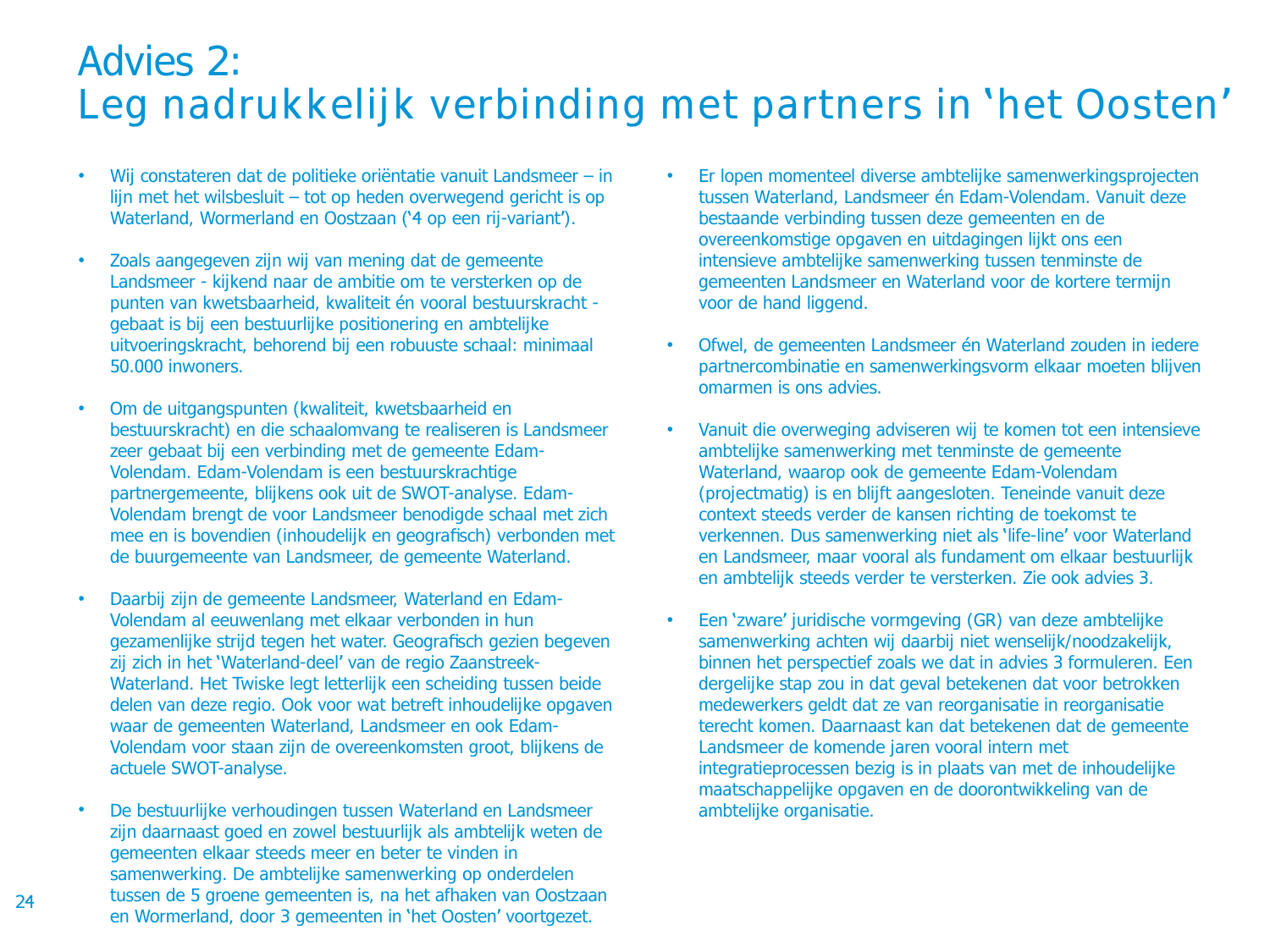

# Advies 2: Leg nadrukkelijk verbinding met partners in ‘het Oosten’
Wij constateren dat de politieke oriëntatie vanuit Landsmeer – in lijn met het wilsbesluit – tot op heden overwegend gericht is op Waterland, Wormerland en Oostzaan (‘4 op een rij-variant’).

Zoals aangegeven zijn wij van mening dat de gemeente Landsmeer - kijkend naar de ambitie om te versterken op de punten van kwetsbaarheid, kwaliteit én vooral bestuurskracht - gebaat is bij een bestuurlijke positionering en ambtelijke uitvoeringskracht, behorend bij een robuuste schaal: minimaal 50.000 inwoners.

Om de uitgangspunten (kwaliteit, kwetsbaarheid en bestuurskracht) en die schaalomvang te realiseren is Landsmeer zeer gebaat bij een verbinding met de gemeente Edam-Volendam. Edam-Volendam is een bestuurskrachtige partnergemeente, blijkens ook uit de SWOT-analyse. Edam-Volendam brengt de voor Landsmeer benodigde schaal met zich mee en is bovendien (inhoudelijk en geografisch) verbonden met de buurgemeente van Landsmeer, de gemeente Waterland.

Daarbij zijn de gemeente Landsmeer, Waterland en Edam-Volendam al eeuwenlang met elkaar verbonden in hun gezamenlijke strijd tegen het water. Geografisch gezien begeven zij zich in het ‘Waterland-deel’ van de regio Zaanstreek-Waterland. Het Twiske legt letterlijk een scheiding tussen beide delen van deze regio. Ook voor wat betreft inhoudelijke opgaven waar de gemeenten Waterland, Landsmeer en ook Edam-Volendam voor staan zijn de overeenkomsten groot, blijkens de actuele SWOT-analyse.

De bestuurlijke verhoudingen tussen Waterland en Landsmeer zijn daarnaast goed en zowel bestuurlijk als ambtelijk weten de gemeenten elkaar steeds meer en beter te vinden in samenwerking. De ambtelijke samenwerking op onderdelen tussen de 5 groene gemeenten is, na het afhaken van Oostzaan en Wormerland, door 3 gemeenten in ‘het Oosten’ voortgezet.

Er lopen momenteel diverse ambtelijke samenwerkingsprojecten tussen Waterland, Landsmeer én Edam-Volendam. Vanuit deze bestaande verbinding tussen deze gemeenten en de overeenkomstige opgaven en uitdagingen lijkt ons een intensieve ambtelijke samenwerking tussen tenminste de gemeenten Landsmeer en Waterland voor de kortere termijn voor de hand liggend.

Ofwel, de gemeenten Landsmeer én Waterland zouden in iedere partnercombinatie en samenwerkingsvorm elkaar moeten blijven omarmen is ons advies.

Vanuit die overweging adviseren wij te komen tot een intensieve ambtelijke samenwerking met tenminste de gemeente Waterland, waarop ook de gemeente Edam-Volendam (projectmatig) is en blijft aangesloten. Teneinde vanuit deze context steeds verder de kansen richting de toekomst te verkennen. Dus samenwerking niet als ‘life-line’ voor Waterland en Landsmeer, maar vooral als fundament om elkaar bestuurlijk en ambtelijk steeds verder te versterken. Zie ook advies 3.

Een ‘zware’ juridische vormgeving (GR) van deze ambtelijke samenwerking achten wij daarbij niet wenselijk/noodzakelijk, binnen het perspectief zoals we dat in advies 3 formuleren. Een dergelijke stap zou in dat geval betekenen dat voor betrokken medewerkers geldt dat ze van reorganisatie in reorganisatie terecht komen. Daarnaast kan dat betekenen dat de gemeente Landsmeer de komende jaren vooral intern met integratieprocessen bezig is in plaats van met de inhoudelijke maatschappelijke opgaven en de doorontwikkeling van de ambtelijke organisatie.

24